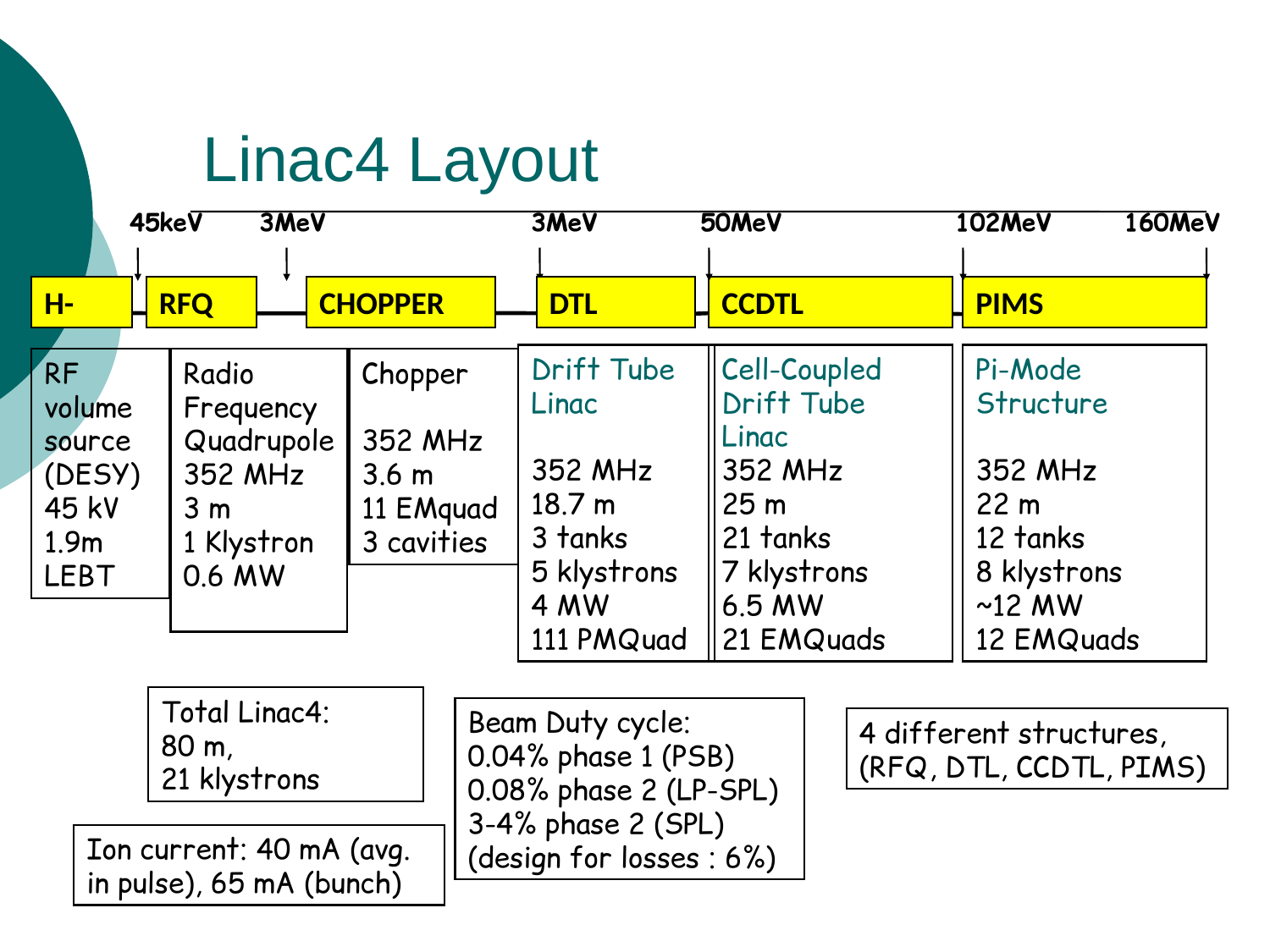

# Linac4 Layout
45keV
3MeV
3MeV
50MeV
102MeV
160MeV

H-
RFQ
CHOPPER
DTL
CCDTL
PIMS

Drift Tube
Linac

352 MHz
18.7 m
3 tanks
5 klystrons
4 MW
111 PMQuad
Cell-Coupled Drift Tube
Linac
352 MHz
25 m
21 tanks
7 klystrons
6.5 MW
21 EMQuads
Pi-Mode Structure

352 MHz
22 m
12 tanks
8 klystrons
~12 MW
12 EMQuads
RF volume
source
(DESY)
45 kV
1.9m
LEBT
Radio
Frequency
Quadrupole
352 MHz
3 m
1 Klystron
0.6 MW

Chopper

352 MHz
3.6 m
11 EMquad
3 cavities
Total Linac4:
80 m,
21 klystrons
Beam Duty cycle:
0.04% phase 1 (PSB)
0.08% phase 2 (LP-SPL)
3-4% phase 2 (SPL)
(design for losses : 6%)
4 different structures, (RFQ, DTL, CCDTL, PIMS)
Ion current: 40 mA (avg. in pulse), 65 mA (bunch)